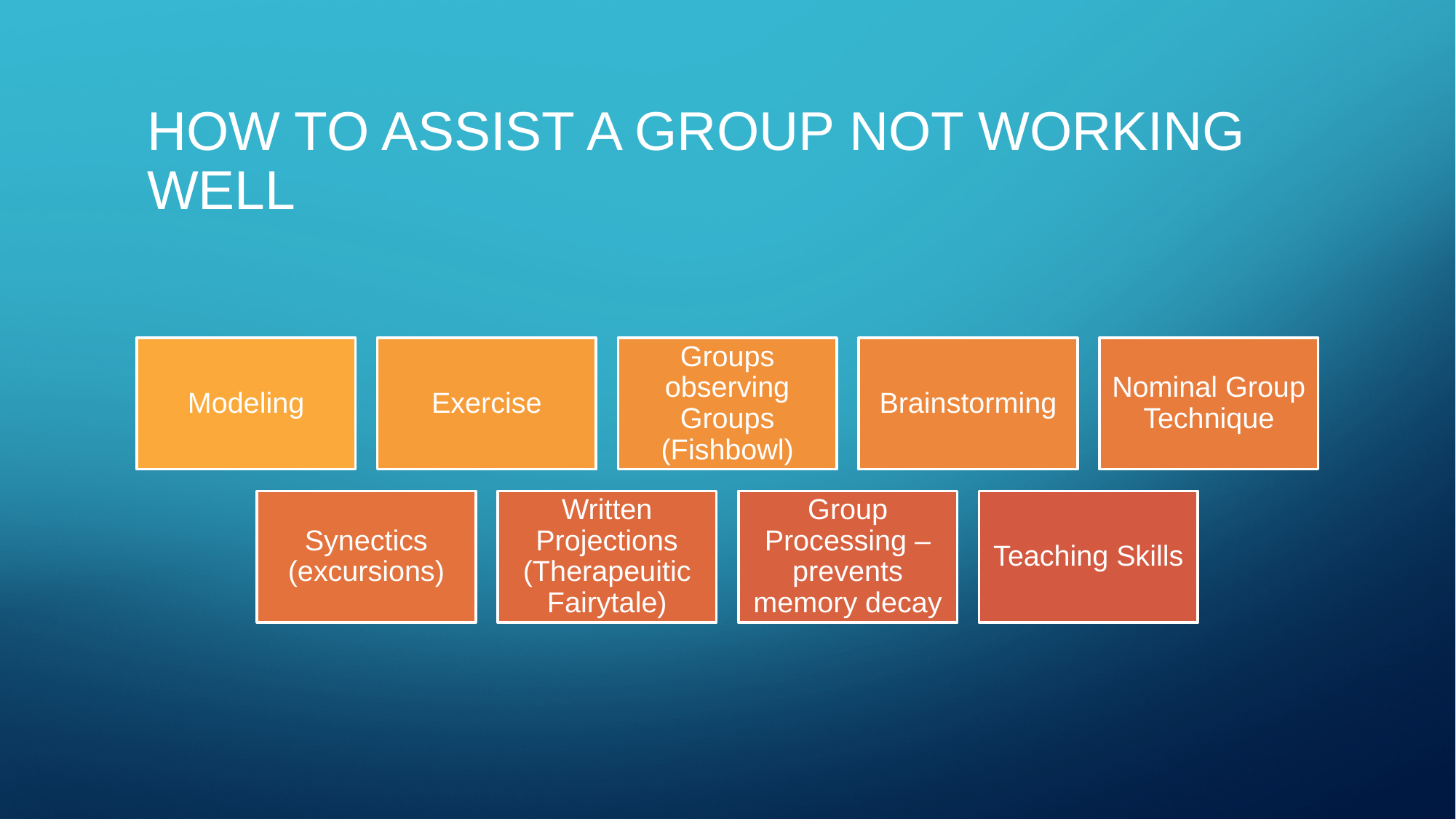

# How to Assist a group not working well
Modeling
Exercise
Groups observing Groups (Fishbowl)
Brainstorming
Nominal Group Technique
Synectics (excursions)
Written Projections (Therapeuitic Fairytale)
Group Processing – prevents memory decay
Teaching Skills